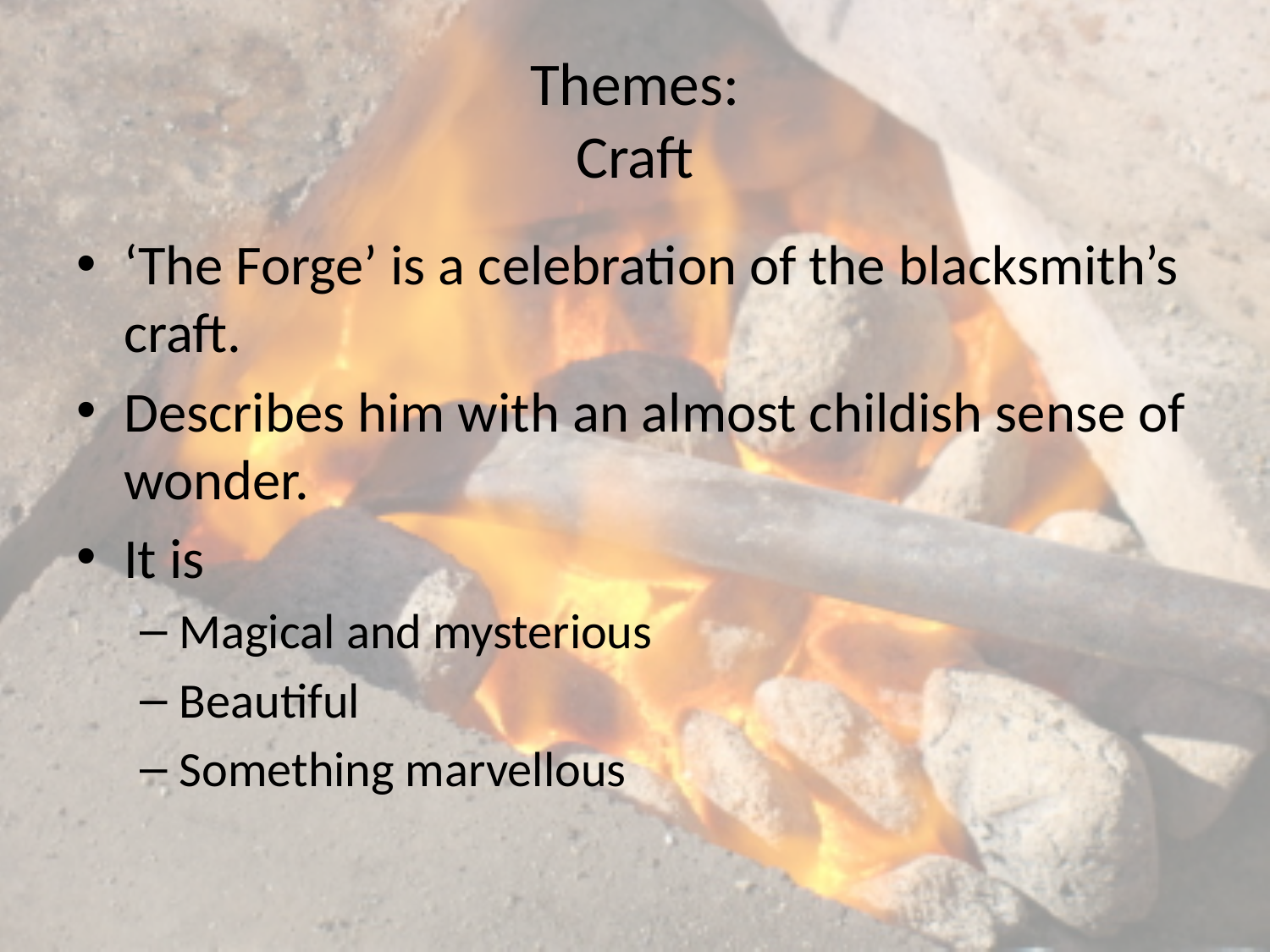

# Themes: Craft
‘The Forge’ is a celebration of the blacksmith’s craft.
Describes him with an almost childish sense of wonder.
It is
Magical and mysterious
Beautiful
Something marvellous